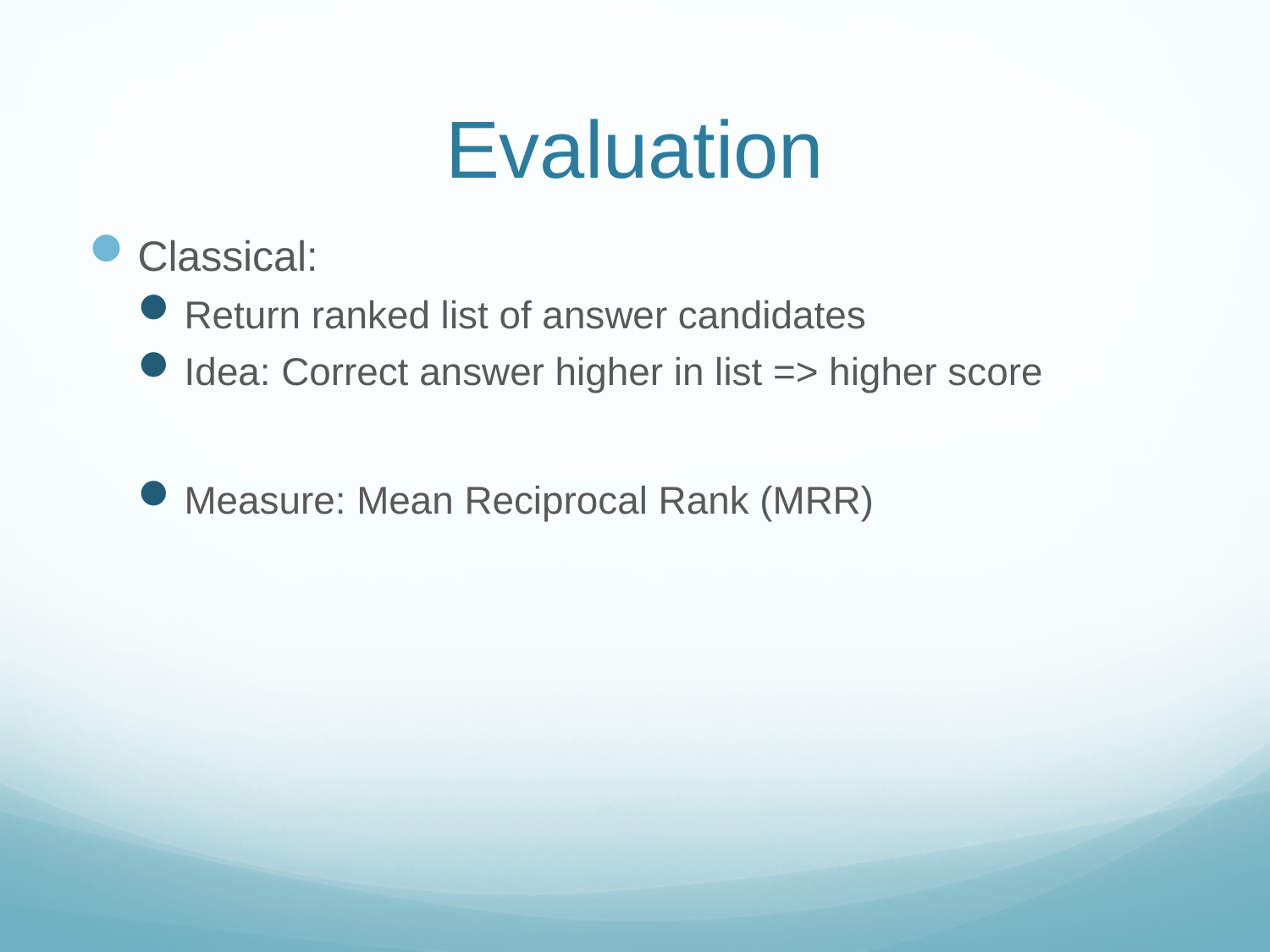

# Evaluation
Classical:
Return ranked list of answer candidates
Idea: Correct answer higher in list => higher score

Measure: Mean Reciprocal Rank (MRR)